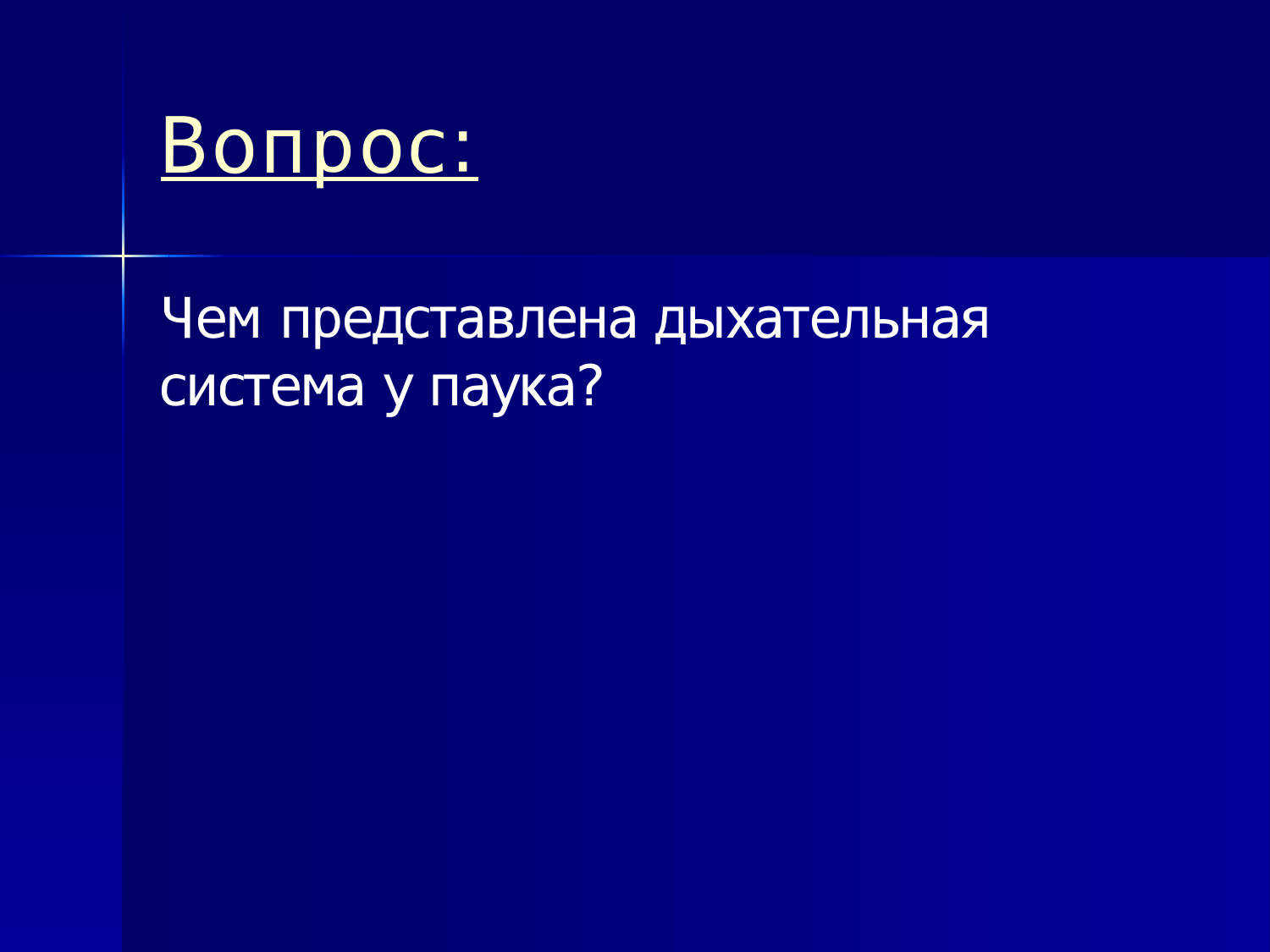

# Вопрос:
Чем представлена дыхательная система у паука?